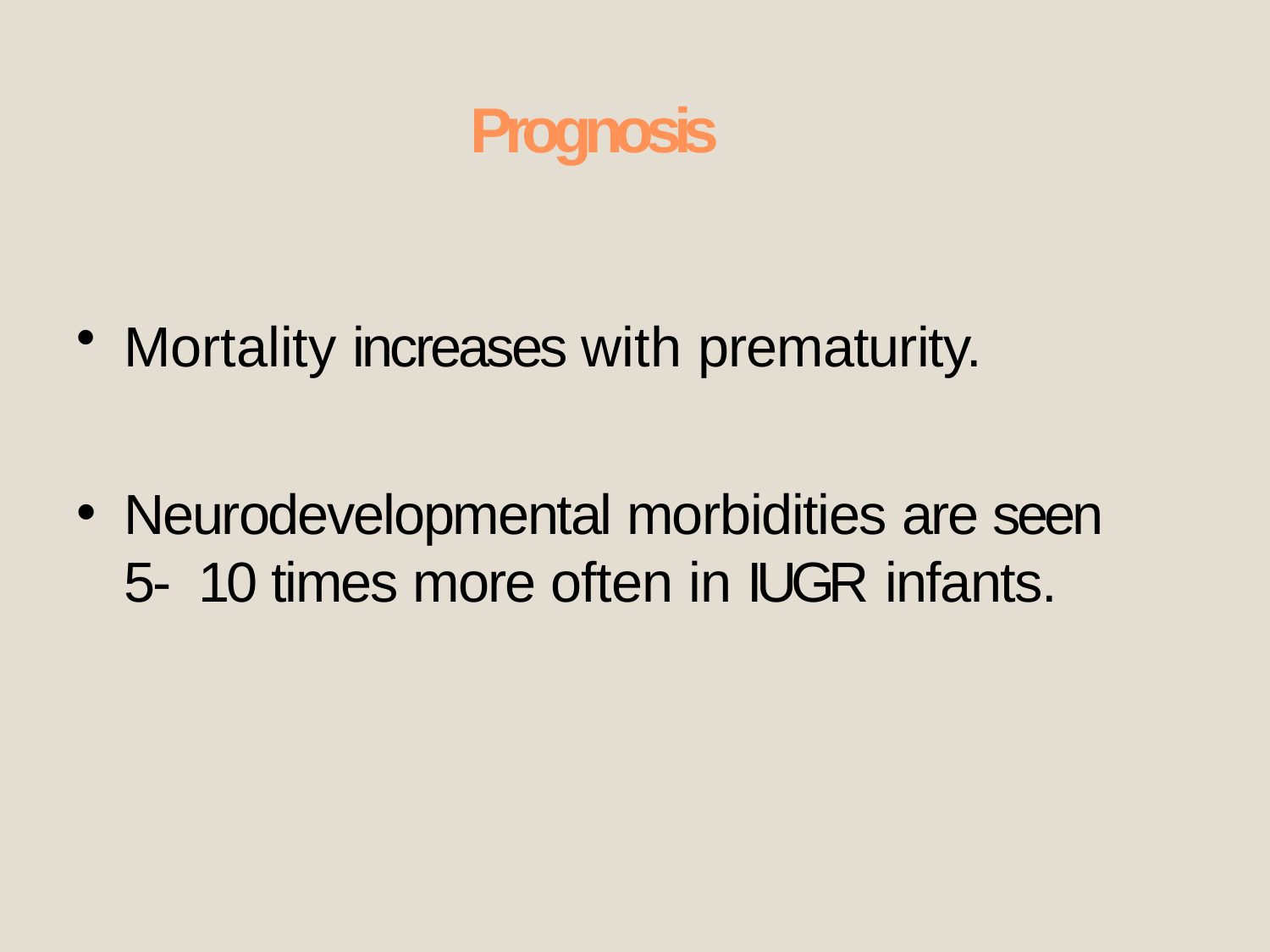

# Prognosis
Mortality increases with prematurity.

Neurodevelopmental morbidities are seen 5-  10 times more often in IUGR infants.